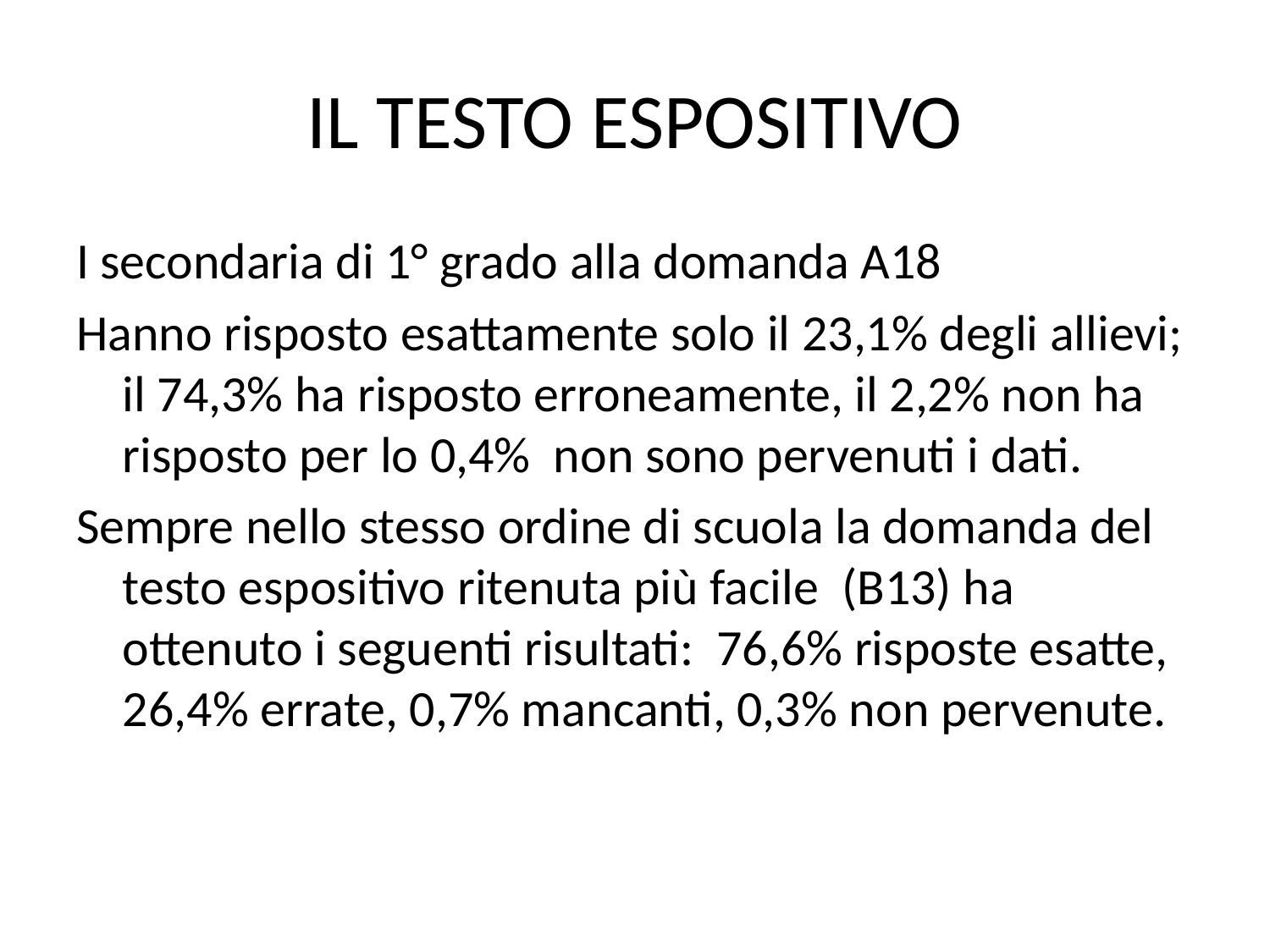

# IL TESTO ESPOSITIVO
I secondaria di 1° grado alla domanda A18
Hanno risposto esattamente solo il 23,1% degli allievi; il 74,3% ha risposto erroneamente, il 2,2% non ha risposto per lo 0,4%  non sono pervenuti i dati.
Sempre nello stesso ordine di scuola la domanda del testo espositivo ritenuta più facile  (B13) ha ottenuto i seguenti risultati:  76,6% risposte esatte, 26,4% errate, 0,7% mancanti, 0,3% non pervenute.